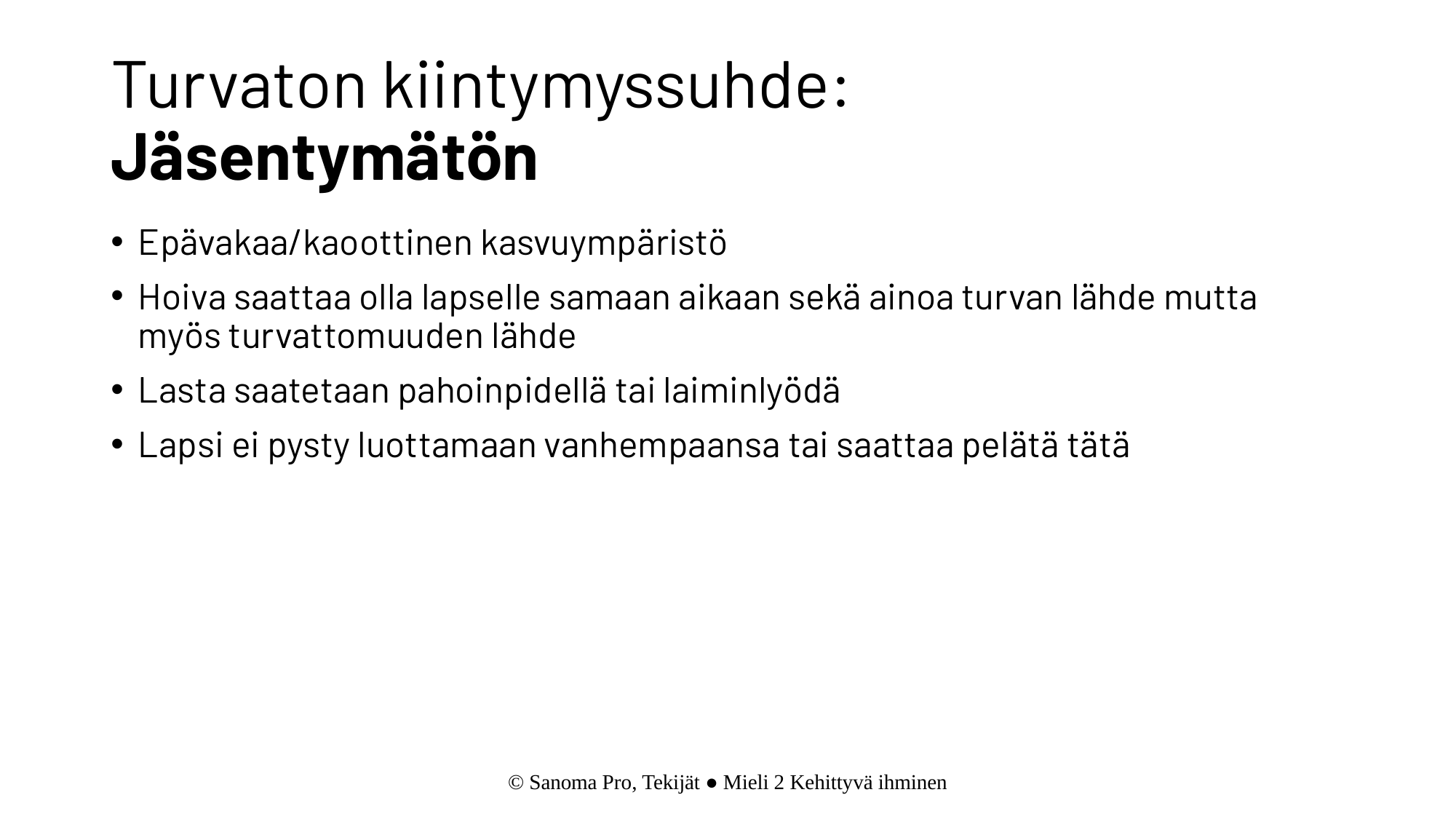

# Turvaton kiintymyssuhde: Jäsentymätön
Epävakaa/kaoottinen kasvuympäristö
Hoiva saattaa olla lapselle samaan aikaan sekä ainoa turvan lähde mutta myös turvattomuuden lähde
Lasta saatetaan pahoinpidellä tai laiminlyödä
Lapsi ei pysty luottamaan vanhempaansa tai saattaa pelätä tätä
© Sanoma Pro, Tekijät ● Mieli 2 Kehittyvä ihminen